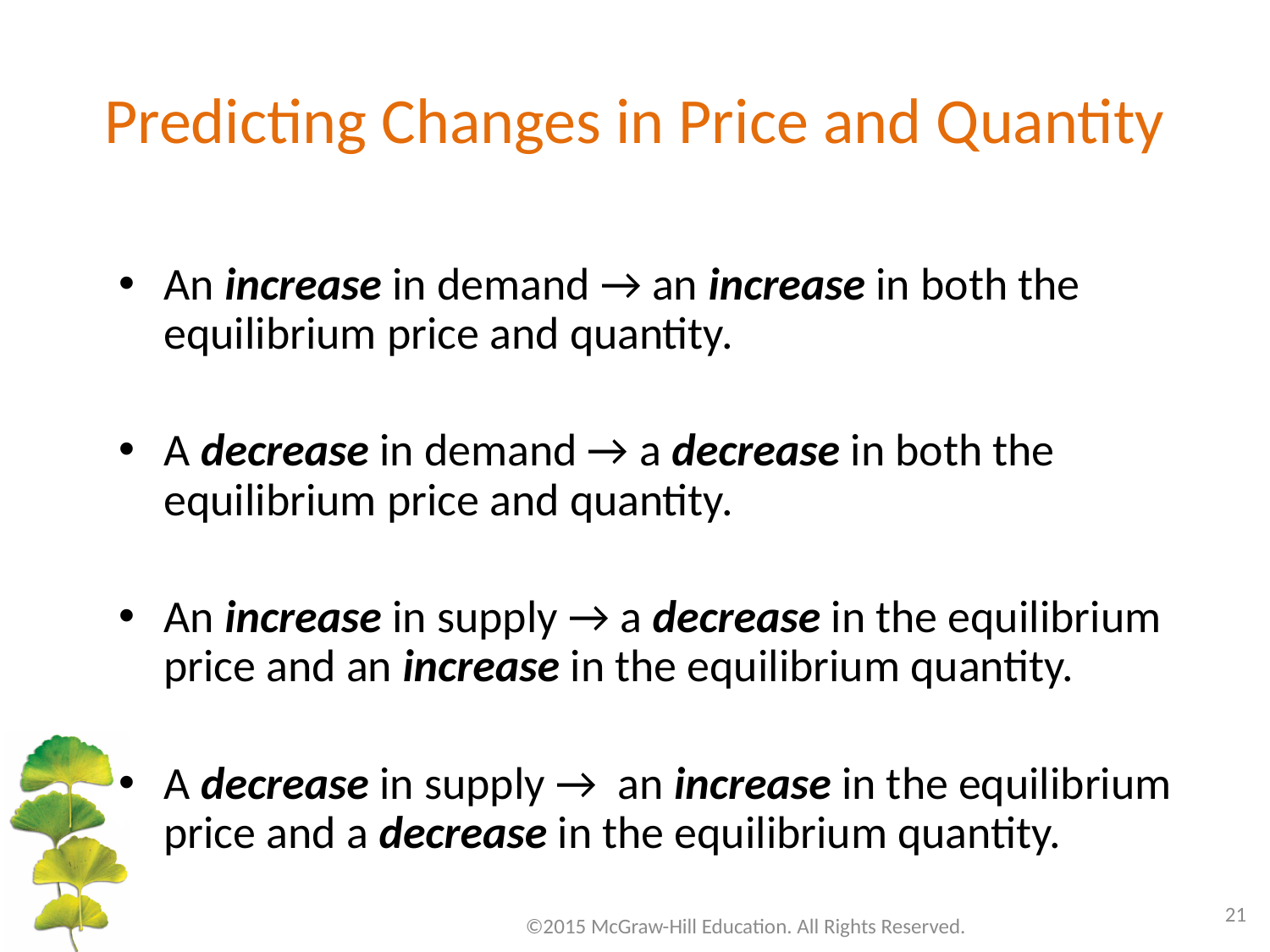

# Predicting Changes in Price and Quantity
An increase in demand → an increase in both the equilibrium price and quantity.

A decrease in demand → a decrease in both the equilibrium price and quantity.

An increase in supply → a decrease in the equilibrium price and an increase in the equilibrium quantity.

A decrease in supply →  an increase in the equilibrium price and a decrease in the equilibrium quantity.

21
©2015 McGraw-Hill Education. All Rights Reserved.